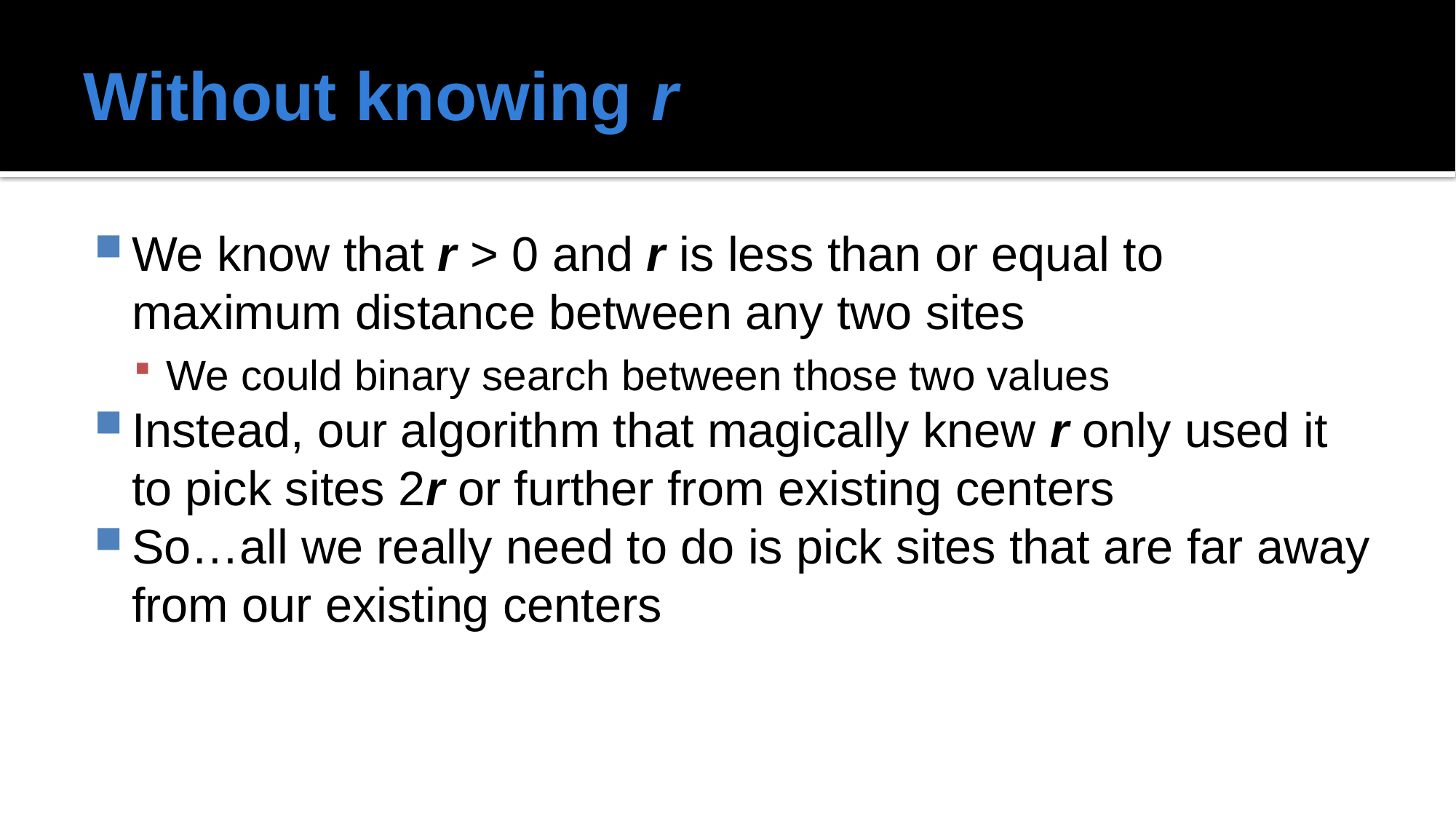

# Without knowing r
We know that r > 0 and r is less than or equal to maximum distance between any two sites
We could binary search between those two values
Instead, our algorithm that magically knew r only used it to pick sites 2r or further from existing centers
So…all we really need to do is pick sites that are far away from our existing centers